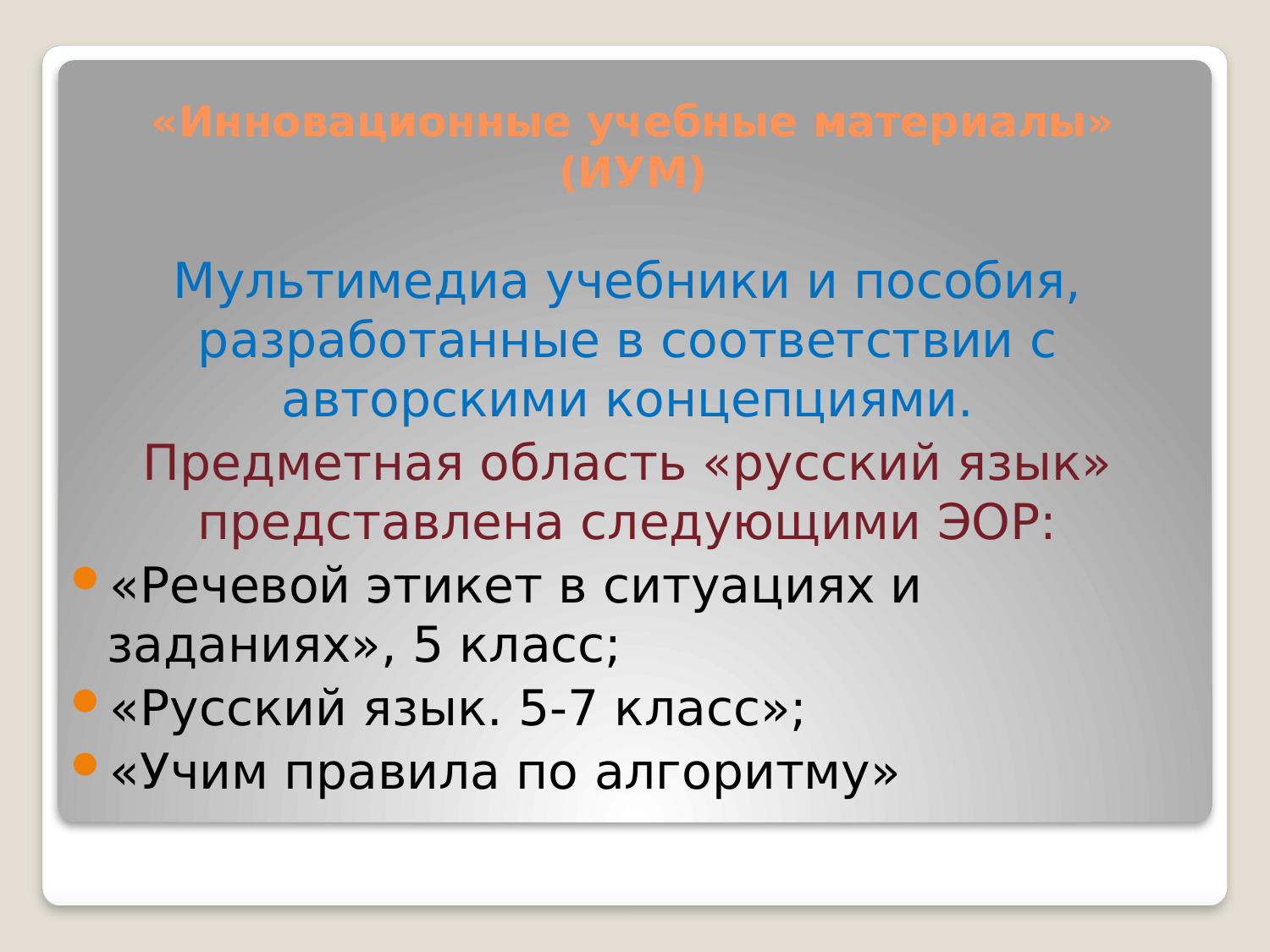

# «Инновационные учебные материалы» (ИУМ)
Мультимедиа учебники и пособия, разработанные в соответствии с авторскими концепциями.
Предметная область «русский язык» представлена следующими ЭОР:
«Речевой этикет в ситуациях и заданиях», 5 класс;
«Русский язык. 5-7 класс»;
«Учим правила по алгоритму»